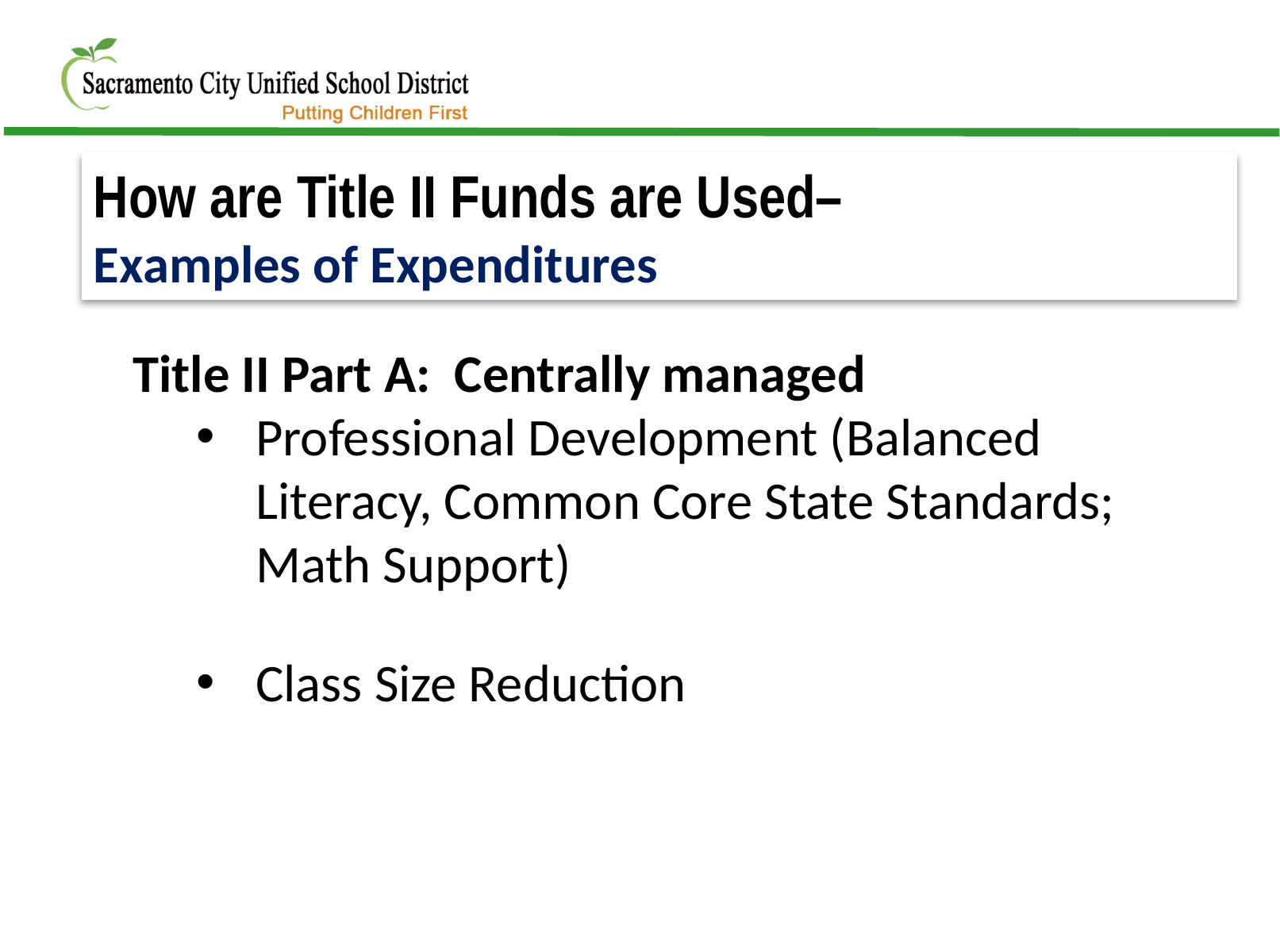

How are Title II Funds are Used–
Examples of Expenditures

Title II Part A:  Centrally managed
Professional Development (Balanced Literacy, Common Core State Standards; Math Support)

Class Size Reduction